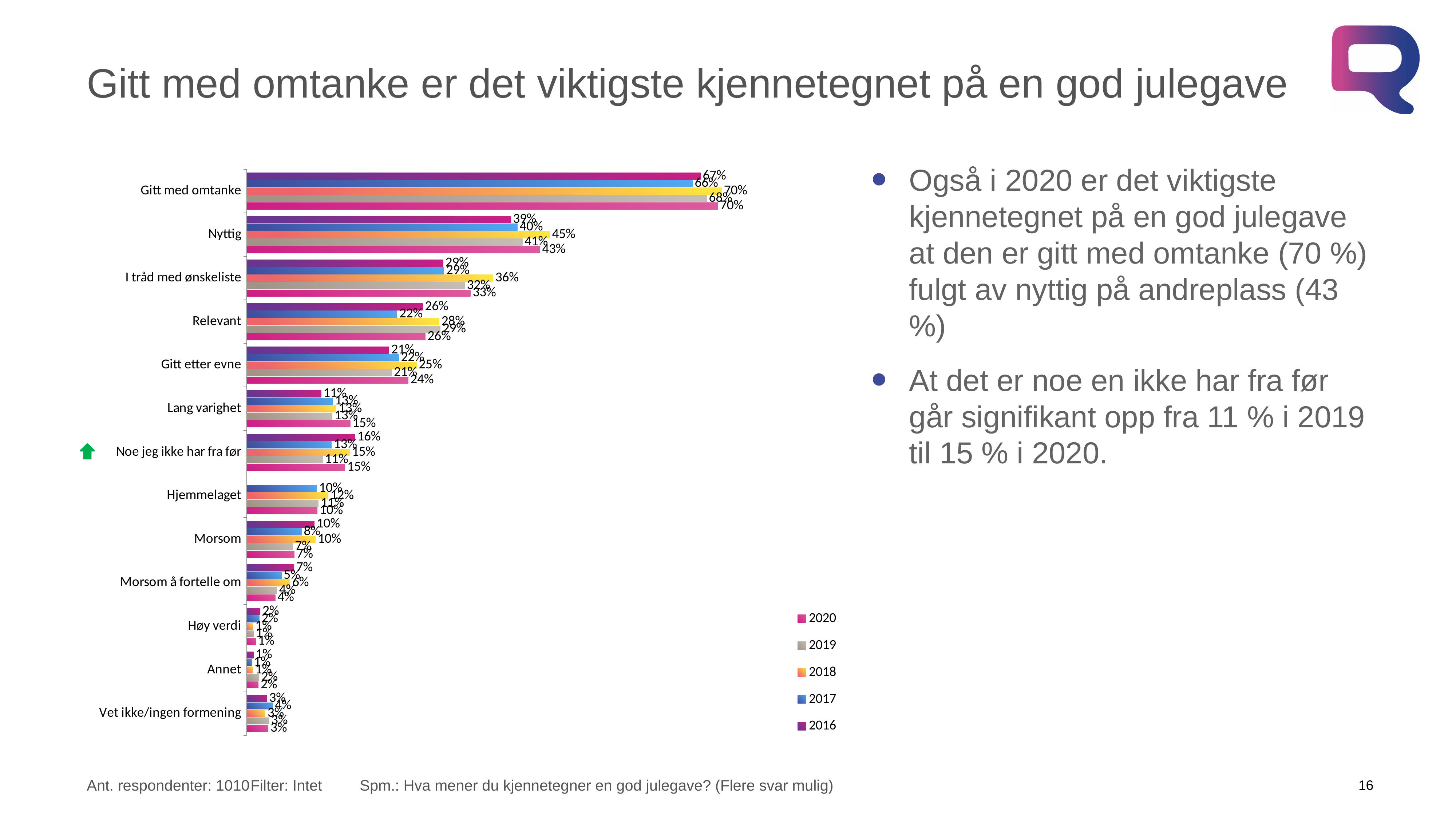

# Gitt med omtanke er det viktigste kjennetegnet på en god julegave

### Chart

| Category | 2016 | 2017 | 2018 | 2019 | 2020 |
|---|---|---|---|---|---|
| Gitt med omtanke | 0.67 | 0.65810439956767 | 0.7013230791575771 | 0.679112688201885 | 0.695591454295137 |
| Nyttig | 0.39 | 0.39965114115822203 | 0.447550569820804 | 0.40707113758685404 | 0.4329209710488 |
| I tråd med ønskeliste | 0.29 | 0.291344485213145 | 0.36388834620263194 | 0.321868588250454 | 0.330398264710835 |
| Relevant | 0.26 | 0.22211643371814102 | 0.284350124873348 | 0.285898363548059 | 0.263789705139507 |
| Gitt etter evne | 0.21 | 0.224560336060456 | 0.250734249426405 | 0.214116504276978 | 0.238354644770857 |
| Lang varighet | 0.11 | 0.126860267691547 | 0.132408436674776 | 0.126475631634767 | 0.152887691530561 |
| Noe jeg ikke har fra før | 0.16 | 0.12521052633656202 | 0.152201754888053 | 0.112192607717393 | 0.145181898319186 |
| Hjemmelaget | None | 0.103573457270201 | 0.120492902867304 | 0.106017504386009 | 0.104454106950071 |
| Morsom | 0.1 | 0.08110377052756061 | 0.101734569358415 | 0.06810455054564929 | 0.0703525053732556 |
| Morsom å fortelle om | 0.07 | 0.0513637252970295 | 0.0641241730565759 | 0.0446827701731607 | 0.0422531026217525 |
| Høy verdi | 0.02 | 0.0187312512888683 | 0.00943497128955007 | 0.0101398566741667 | 0.013490090429167101 |
| Annet | 0.01 | 0.00729689360326514 | 0.00934622068545833 | 0.018406367393868597 | 0.017333082416330702 |
| Vet ikke/ingen formening | 0.03 | 0.0384415997581843 | 0.0274259943996197 | 0.033016483462022704 | 0.031932490120143 |
Også i 2020 er det viktigste kjennetegnet på en god julegave at den er gitt med omtanke (70 %) fulgt av nyttig på andreplass (43 %)
At det er noe en ikke har fra før går signifikant opp fra 11 % i 2019 til 15 % i 2020.

Ant. respondenter: 1010	Filter: Intet	Spm.: Hva mener du kjennetegner en god julegave? (Flere svar mulig)
16